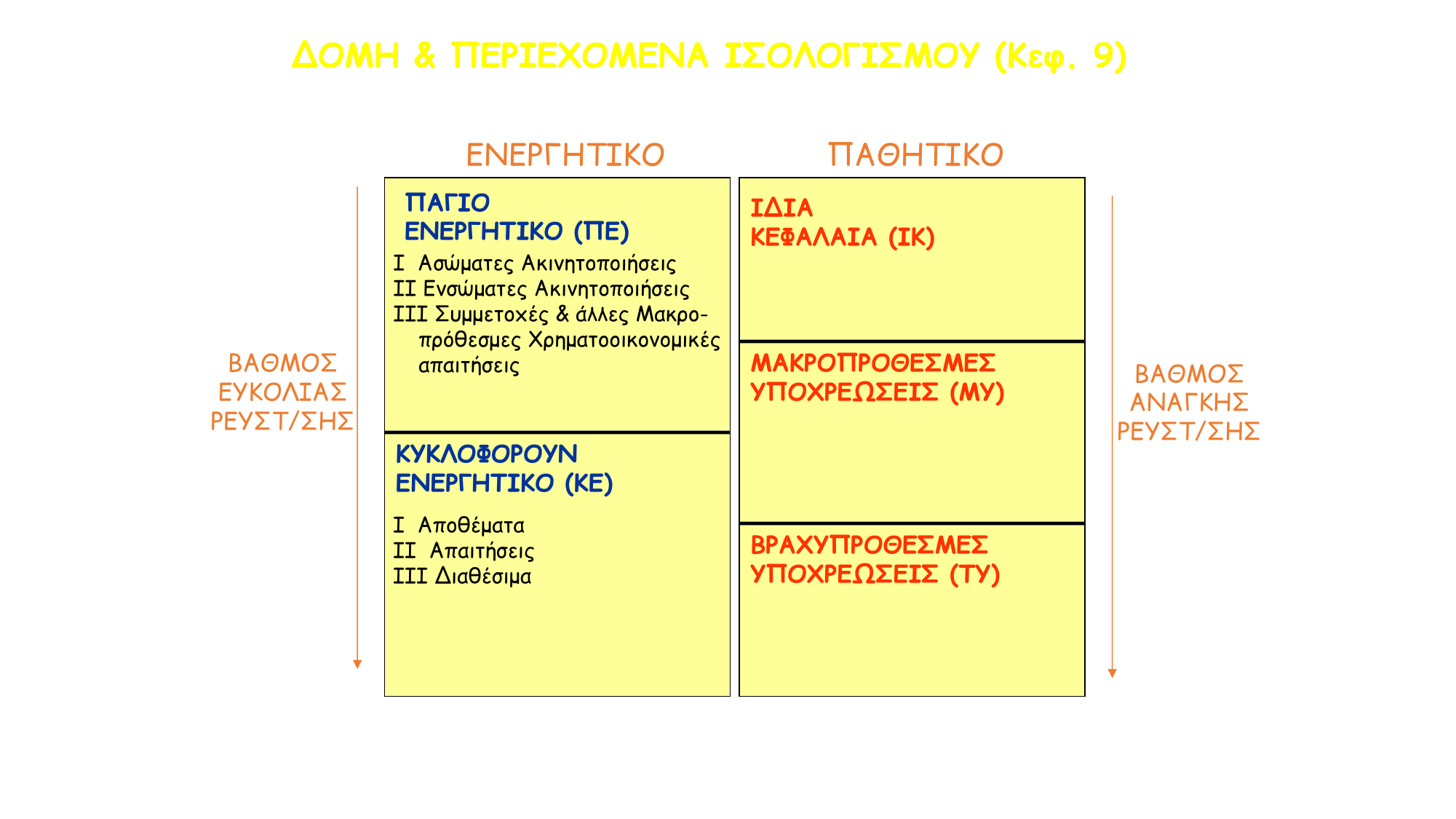

# ΔΟΜΗ & ΠΕΡΙΕΧΟΜΕΝΑ ΙΣΟΛΟΓΙΣΜΟΥ (Κεφ. 9)
ΕΝΕΡΓΗΤΙΚΟ
ΠΑΘΗΤΙΚΟ

ΠΑΓΙΟ
ΕΝΕΡΓΗΤΙΚΟ (ΠΕ)

ΙΔΙΑ
ΚΕΦΑΛΑΙΑ (ΙΚ)

 Ι  Ασώματες Ακινητοποιήσεις
 ΙΙ Ενσώματες Ακινητοποιήσεις
 ΙΙΙ Συμμετοχές & άλλες Μακρο-
     πρόθεσμες Χρηματοοικονομικές
     απαιτήσεις

ΒΑΘΜΟΣ
ΕΥΚΟΛΙΑΣ
ΡΕΥΣΤ/ΣΗΣ
ΜΑΚΡΟΠΡΟΘΕΣΜΕΣ
ΥΠΟΧΡΕΩΣΕΙΣ (ΜΥ)
ΒΑΘΜΟΣ
ΑΝΑΓΚΗΣ
ΡΕΥΣΤ/ΣΗΣ

ΚΥΚΛΟΦΟΡΟΥΝ
ΕΝΕΡΓΗΤΙΚΟ (ΚΕ)
 Ι  Αποθέματα
 ΙΙ  Απαιτήσεις
 ΙΙΙ Διαθέσιμα

ΒΡΑΧΥΠΡΟΘΕΣΜΕΣ
ΥΠΟΧΡΕΩΣΕΙΣ (ΤΥ)